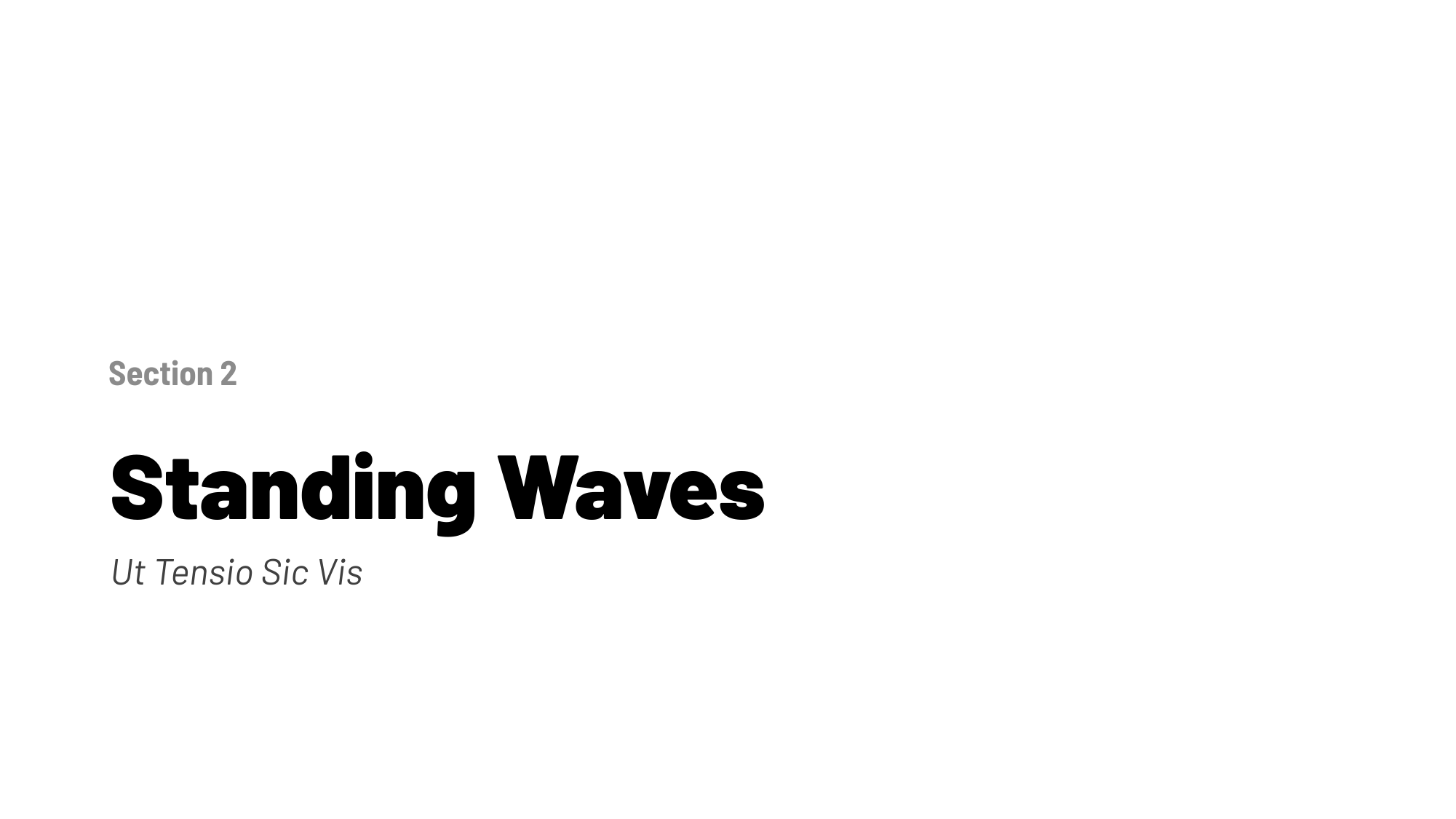

# Standing Waves
Section 2
Ut Tensio Sic Vis